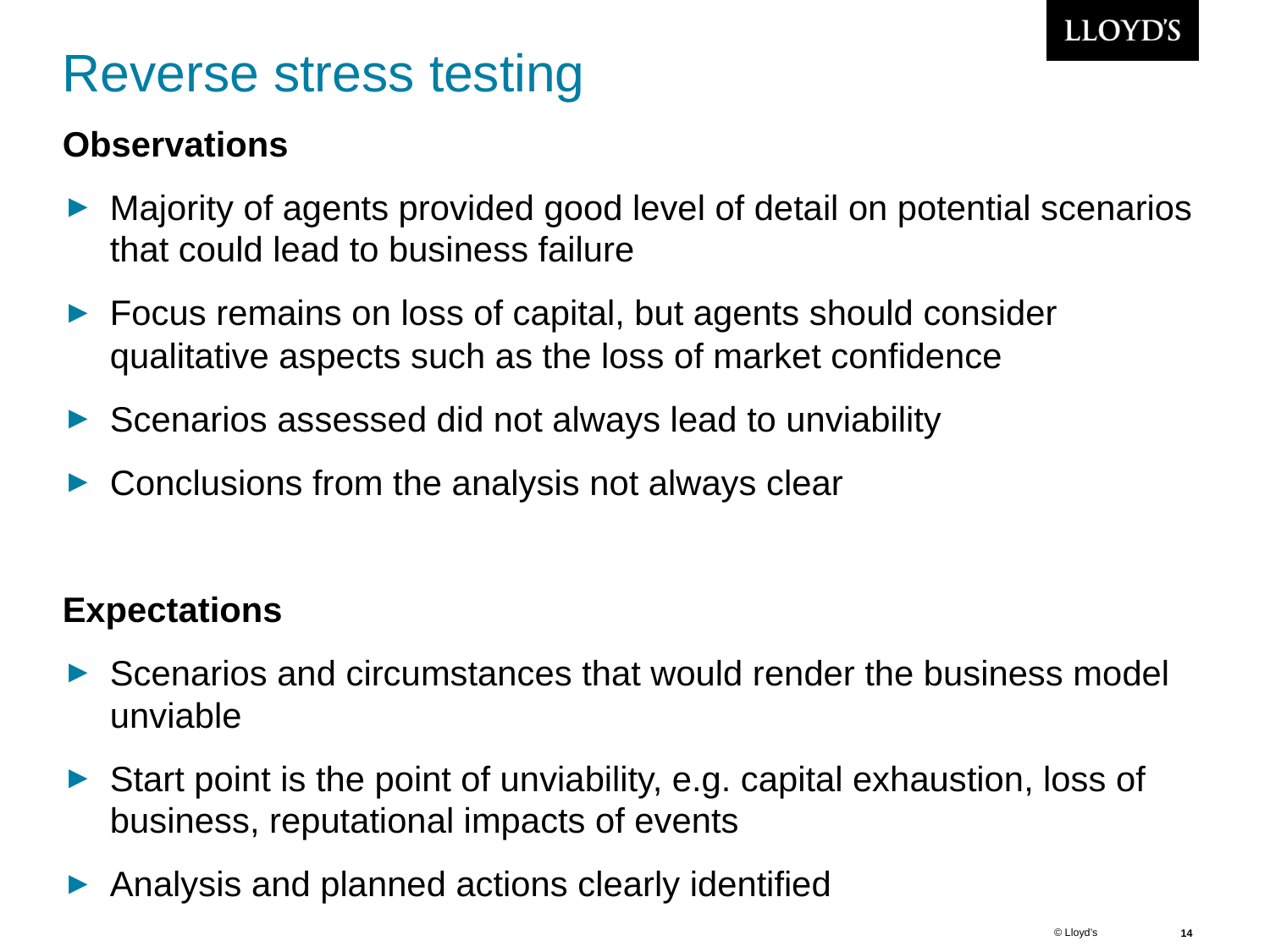

# Reverse stress testing
Observations
Majority of agents provided good level of detail on potential scenarios that could lead to business failure
Focus remains on loss of capital, but agents should consider qualitative aspects such as the loss of market confidence
Scenarios assessed did not always lead to unviability
Conclusions from the analysis not always clear

Expectations
Scenarios and circumstances that would render the business model unviable
Start point is the point of unviability, e.g. capital exhaustion, loss of business, reputational impacts of events
Analysis and planned actions clearly identified